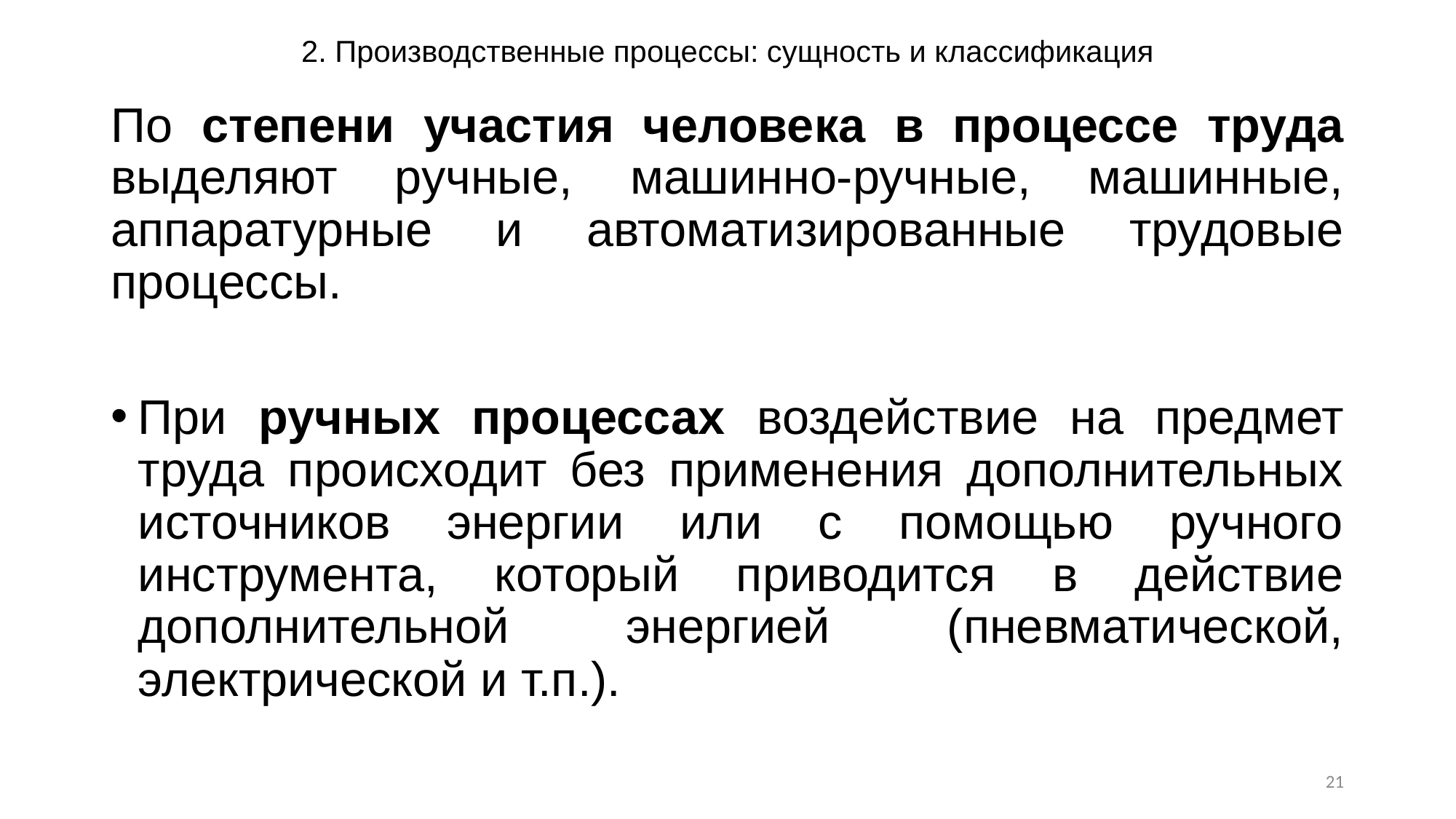

# 2. Производственные процессы: сущность и классификация
По степени участия человека в процессе труда выделяют ручные, машинно-ручные, машинные, аппаратурные и автоматизированные трудовые процессы.

При ручных процессах воздействие на предмет труда происходит без применения дополнительных источников энергии или с помощью ручного инструмента, который приводится в действие дополнительной энергией (пневматической, электрической и т.п.).
21